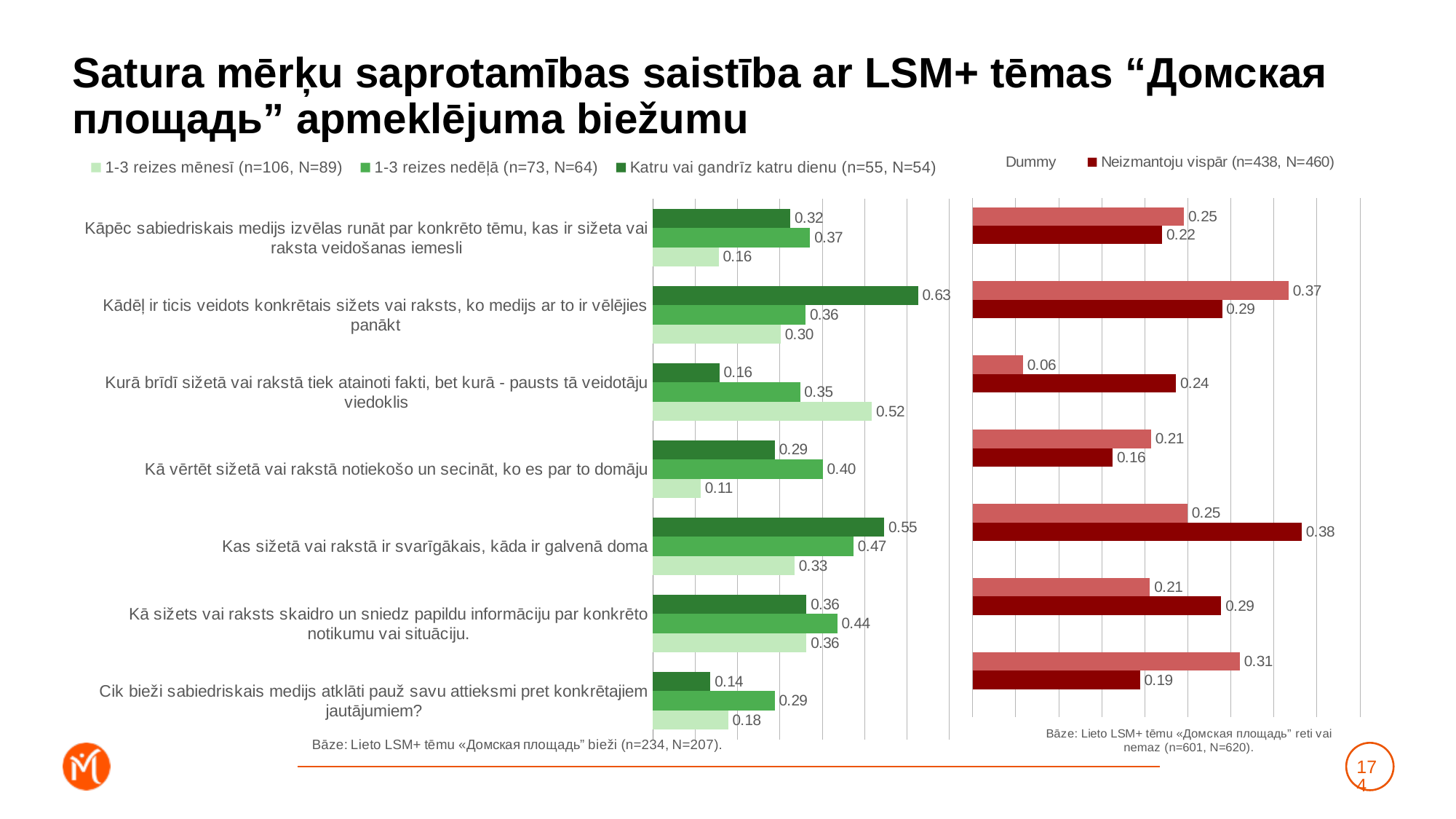

# Satura mērķu saprotamības saistība ar LSM+ tēmas “Домская площадь” apmeklējuma biežumu

### Chart

| Category | Katru vai gandrīz katru dienu (n=55, N=54) | 1-3 reizes nedēļā (n=73, N=64) | 1-3 reizes mēnesī (n=106, N=89) |
|---|---|---|---|
| Kāpēc sabiedriskais medijs izvēlas runāt par konkrēto tēmu, kas ir sižeta vai raksta veidošanas iemesli | 0.3246766031625979 | 0.37138291705886545 | 0.15528514468913335 |
| Kādēļ ir ticis veidots konkrētais sižets vai raksts, ko medijs ar to ir vēlējies panākt | 0.6259859568079496 | 0.36091136021054154 | 0.3016830804026125 |
| Kurā brīdī sižetā vai rakstā tiek atainoti fakti, bet kurā - pausts tā veidotāju viedoklis | 0.15707479778439365 | 0.34752383933721864 | 0.5172158707529015 |
| Kā vērtēt sižetā vai rakstā notiekošo un secināt, ko es par to domāju | 0.28806142348182034 | 0.4011829741571948 | 0.11335748685328943 |
| Kas sižetā vai rakstā ir svarīgākais, kāda ir galvenā doma | 0.5461933516712323 | 0.4739866688758315 | 0.33468602947167386 |
| Kā sižets vai raksts skaidro un sniedz papildu informāciju par konkrēto notikumu vai situāciju. | 0.36282092622360895 | 0.43541030121453855 | 0.3629090882212503 |
| Cik bieži sabiedriskais medijs atklāti pauž savu attieksmi pret konkrētajiem jautājumiem? | 0.13588011710989986 | 0.2878670769050535 | 0.17779138980694315 |

### Chart

| Category | Retāk (n=163, N=159) | Neizmantoju vispār (n=438, N=460) | Dummy |
|---|---|---|---|
| Kāpēc sabiedriskais medijs izvēlas runāt par konkrēto tēmu, kas ir sižeta vai raksta veidošanas iemesli | 0.24548713061522814 | 0.2203119533128252 | 0.001 |
| Kādēļ ir ticis veidots konkrētais sižets vai raksts, ko medijs ar to ir vēlējies panākt | 0.36712841987255596 | 0.28985804905631 | 0.001 |
| Kurā brīdī sižetā vai rakstā tiek atainoti fakti, bet kurā - pausts tā veidotāju viedoklis | 0.05855964843545298 | 0.23620140647869786 | 0.001 |
| Kā vērtēt sižetā vai rakstā notiekošo un secināt, ko es par to domāju | 0.20739834550789848 | 0.16267258312860358 | 0.001 |
| Kas sižetā vai rakstā ir svarīgākais, kāda ir galvenā doma | 0.24954226157627718 | 0.3823125570349736 | 0.001 |
| Kā sižets vai raksts skaidro un sniedz papildu informāciju par konkrēto notikumu vai situāciju. | 0.20600905713968085 | 0.2888657426416644 | 0.001 |
| Cik bieži sabiedriskais medijs atklāti pauž savu attieksmi pret konkrētajiem jautājumiem? | 0.3104539647202449 | 0.19434923433110762 | 0.001 |
174